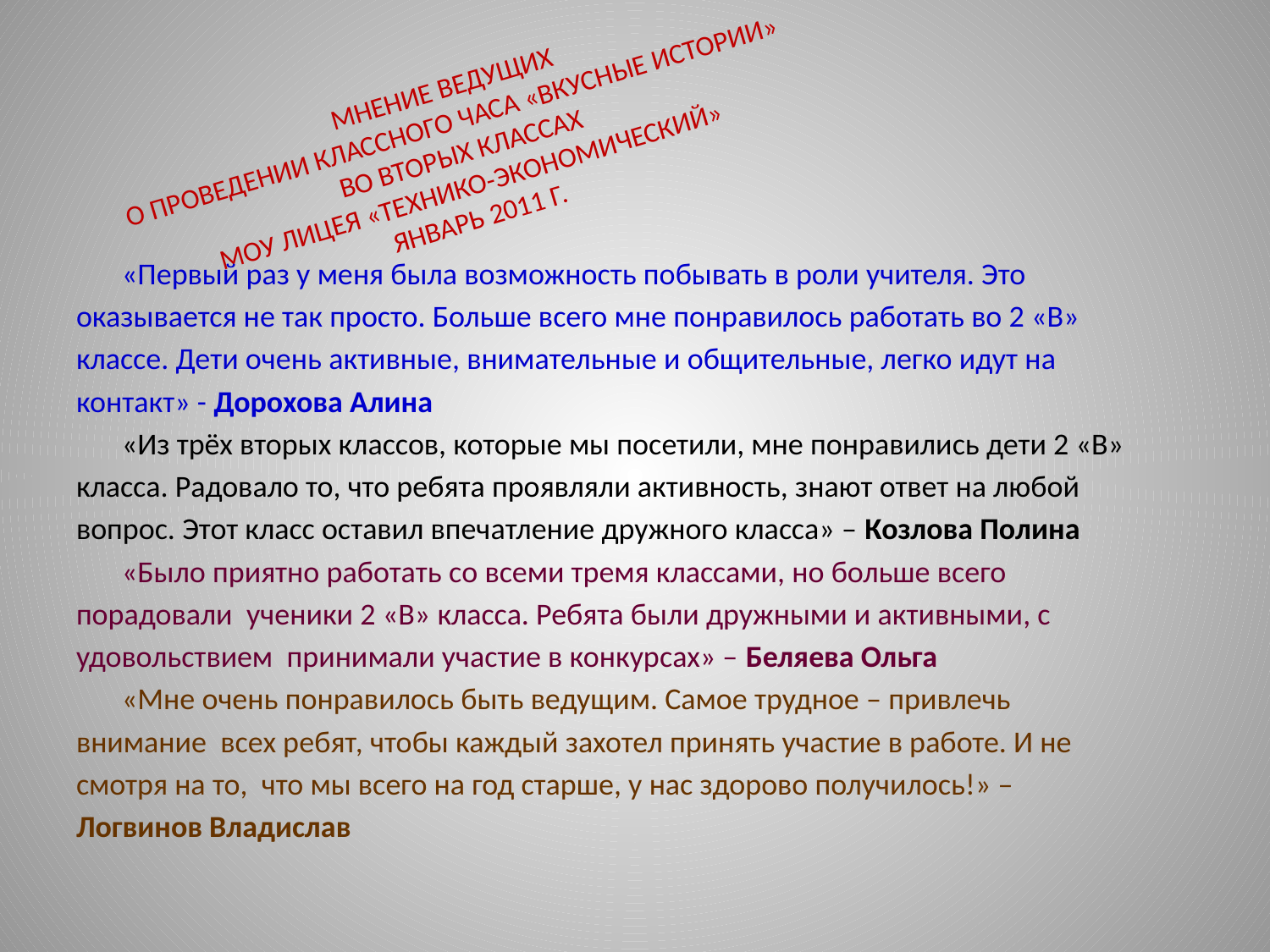

# МНЕНИЕ ВЕДУЩИХ О ПРОВЕДЕНИИ КЛАССНОГО ЧАСА «ВКУСНЫЕ ИСТОРИИ» ВО ВТОРЫХ КЛАССАХ МОУ ЛИЦЕЯ «ТЕХНИКО-ЭКОНОМИЧЕСКИЙ» ЯНВАРЬ 2011 Г.
	«Первый раз у меня была возможность побывать в роли учителя. Это
оказывается не так просто. Больше всего мне понравилось работать во 2 «В»
классе. Дети очень активные, внимательные и общительные, легко идут на
контакт» - Дорохова Алина
	«Из трёх вторых классов, которые мы посетили, мне понравились дети 2 «В»
класса. Радовало то, что ребята проявляли активность, знают ответ на любой
вопрос. Этот класс оставил впечатление дружного класса» – Козлова Полина
	«Было приятно работать со всеми тремя классами, но больше всего
порадовали  ученики 2 «В» класса. Ребята были дружными и активными, с
удовольствием  принимали участие в конкурсах» – Беляева Ольга
	«Мне очень понравилось быть ведущим. Самое трудное – привлечь
внимание  всех ребят, чтобы каждый захотел принять участие в работе. И не
смотря на то,  что мы всего на год старше, у нас здорово получилось!» –
Логвинов Владислав